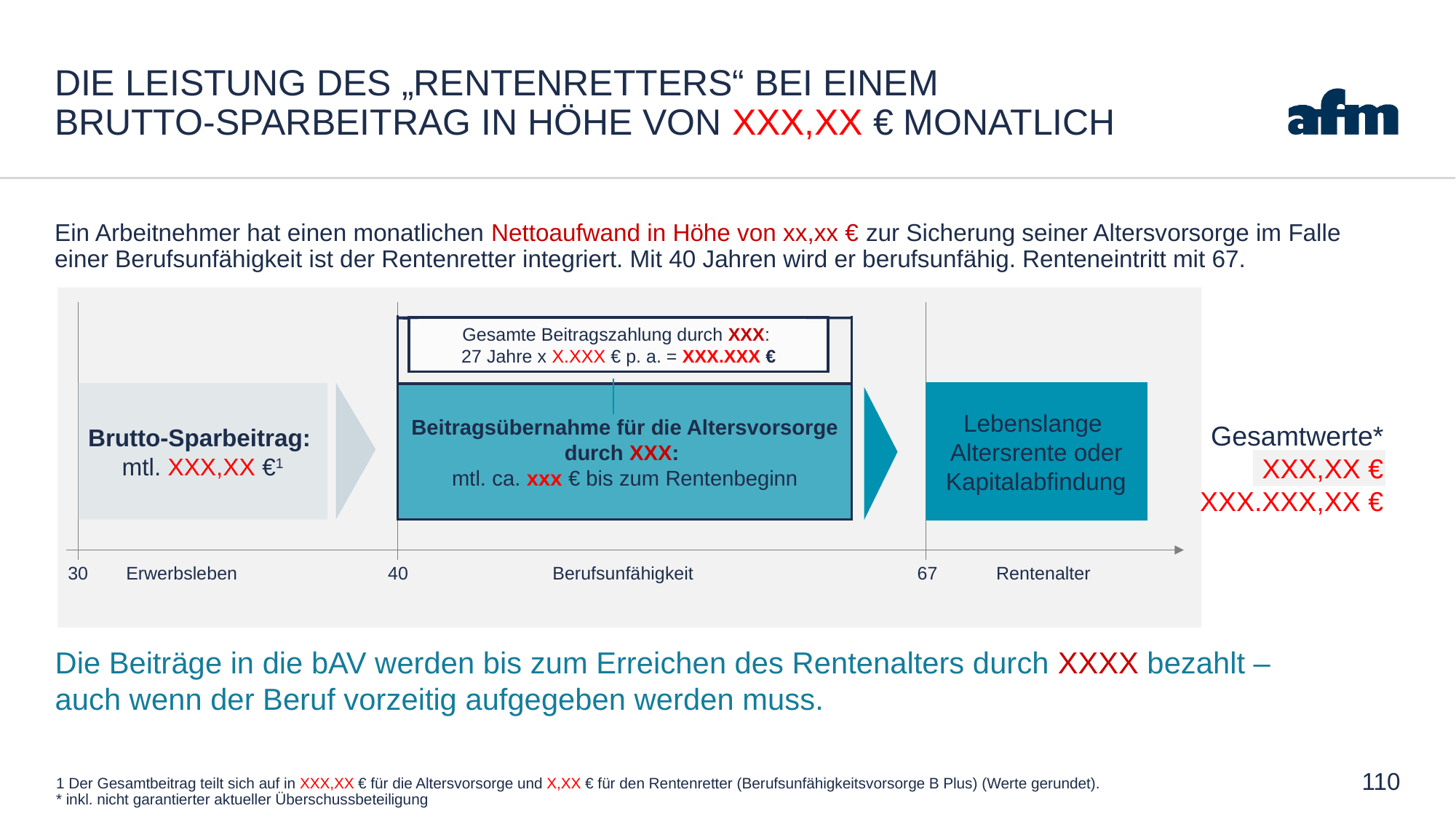

# DIE LEISTUNG DES „RENTENRETTERS“ BEI EINEM BRUTTO-SPARBEITRAG IN HÖHE VON XXX,XX € MONATLICH
Ein Arbeitnehmer hat einen monatlichen Nettoaufwand in Höhe von xx,xx € zur Sicherung seiner Altersvorsorge im Falle einer Berufsunfähigkeit ist der Rentenretter integriert. Mit 40 Jahren wird er berufsunfähig. Renteneintritt mit 67.

Gesamte Beitragszahlung durch XXX:
27 Jahre x X.XXX € p. a. = XXX.XXX €
Brutto-Sparbeitrag:
mtl. XXX,XX €1
Lebenslange
Altersrente oder
Kapitalabfindung
Beitragsübernahme für die Altersvorsorge
durch XXX:
mtl. ca. xxx € bis zum Rentenbeginn
Gesamtwerte*
XXX,XX €
XXX.XXX,XX €

30
40
67
Erwerbsleben
Berufsunfähigkeit
Rentenalter
Die Beiträge in die bAV werden bis zum Erreichen des Rentenalters durch XXXX bezahlt –
auch wenn der Beruf vorzeitig aufgegeben werden muss.

110
1 Der Gesamtbeitrag teilt sich auf in XXX,XX € für die Altersvorsorge und X,XX € für den Rentenretter (Berufsunfähigkeitsvorsorge B Plus) (Werte gerundet).
* inkl. nicht garantierter aktueller Überschussbeteiligung